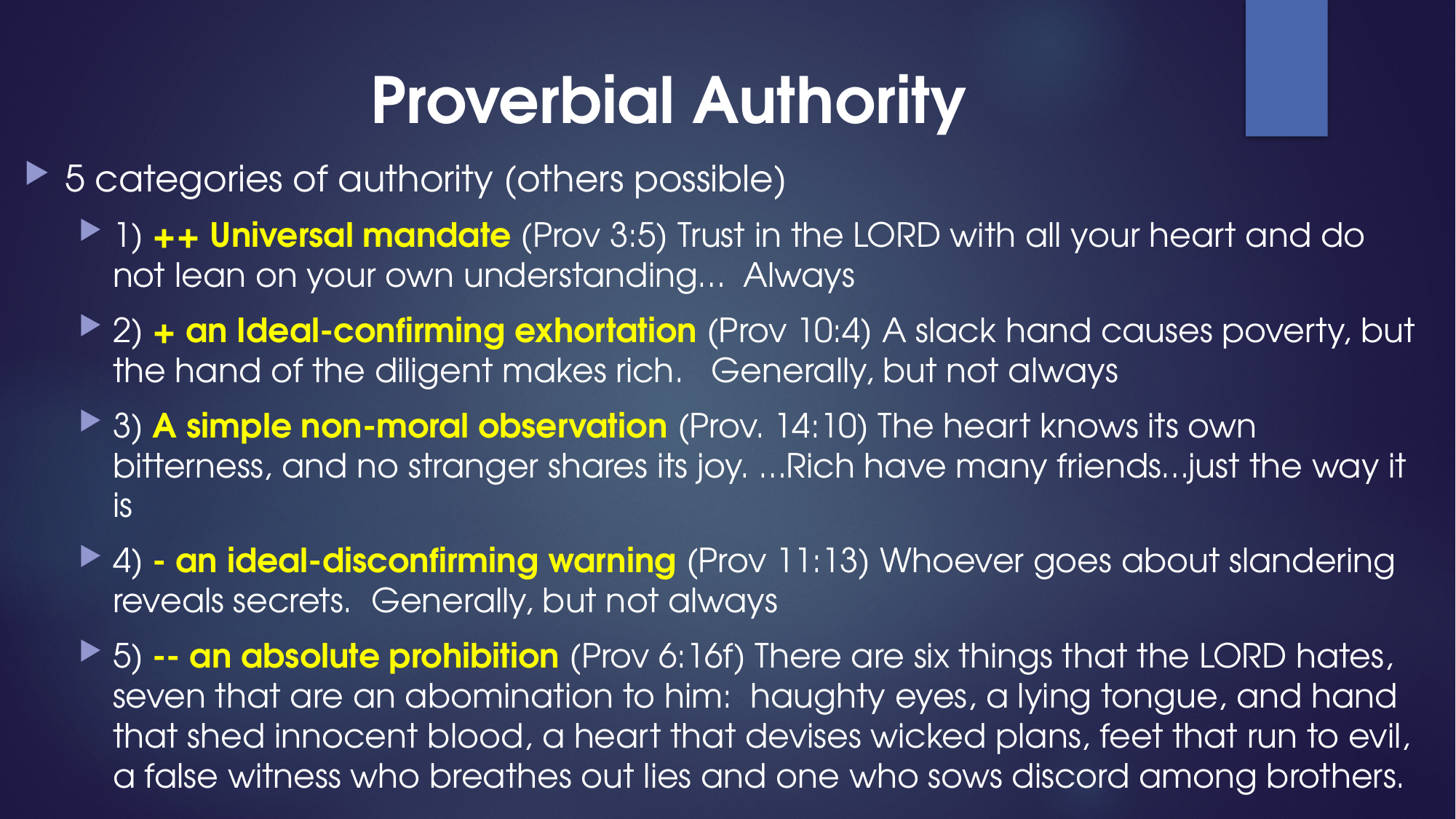

# Proverbial Authority
5 categories of authority (others possible)
1) ++ Universal mandate (Prov 3:5) Trust in the LORD with all your heart and do not lean on your own understanding…  Always
2) + an Ideal-confirming exhortation (Prov 10:4) A slack hand causes poverty, but the hand of the diligent makes rich.   Generally, but not always
3) A simple non-moral observation (Prov. 14:10) The heart knows its own bitterness, and no stranger shares its joy. …Rich have many friends…just the way it is
4) - an ideal-disconfirming warning (Prov 11:13) Whoever goes about slandering reveals secrets.  Generally, but not always
5) -- an absolute prohibition (Prov 6:16f) There are six things that the LORD hates, seven that are an abomination to him:  haughty eyes, a lying tongue, and hand that shed innocent blood, a heart that devises wicked plans, feet that run to evil, a false witness who breathes out lies and one who sows discord among brothers.